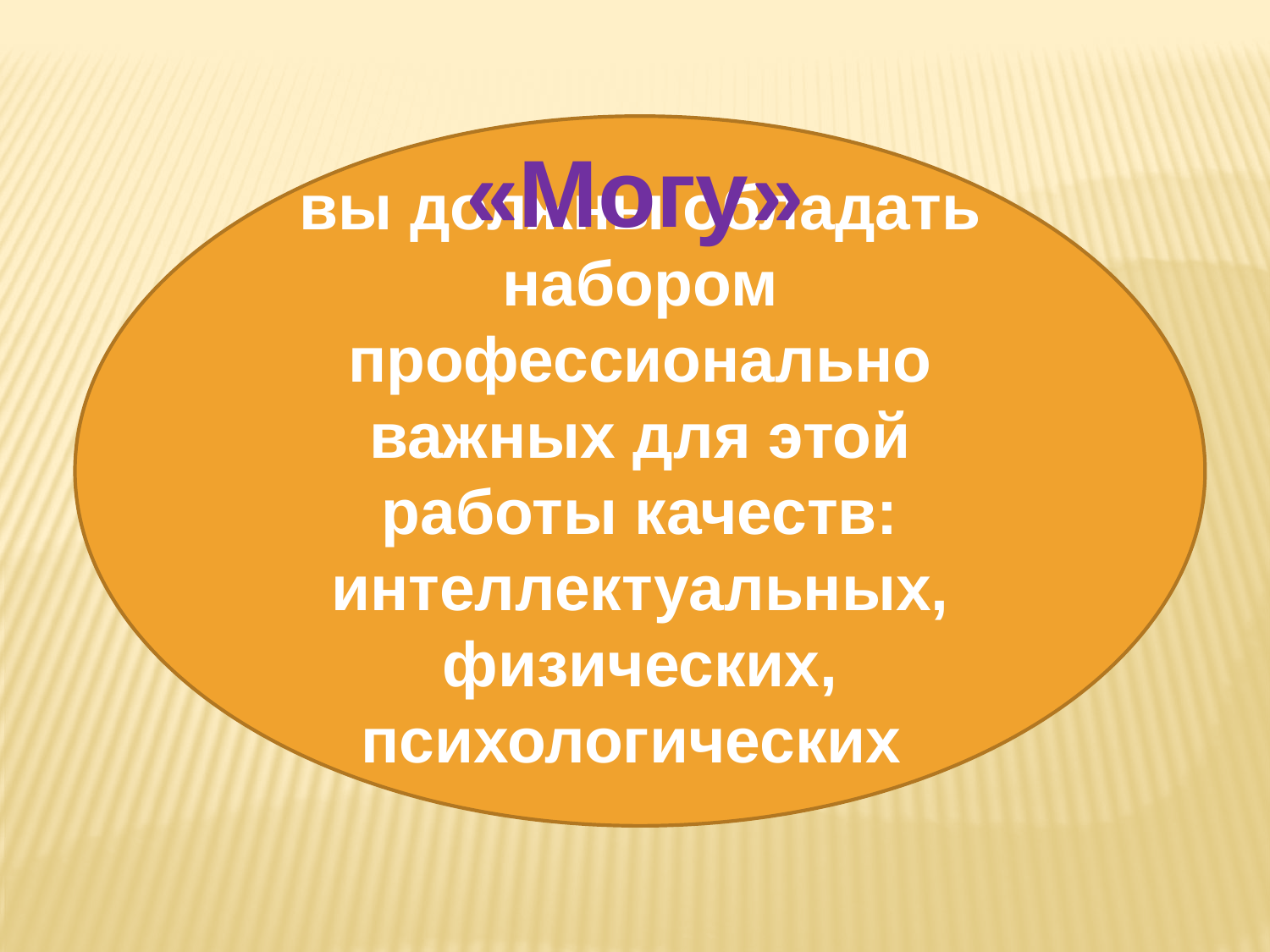

вы должны обладать набором профессионально важных для этой работы качеств: интеллектуальных, физических, психологических
«Могу»